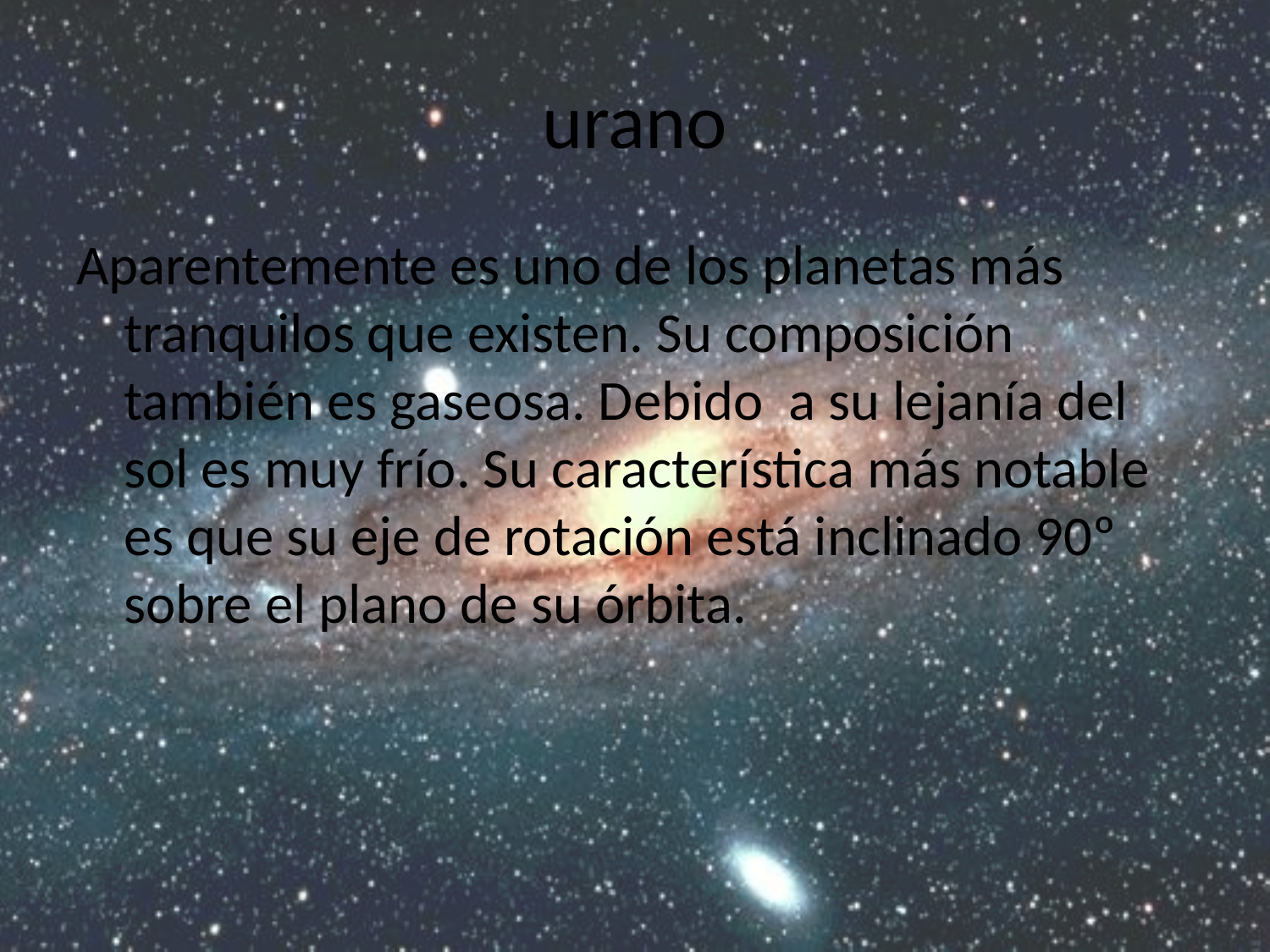

# urano
Aparentemente es uno de los planetas más tranquilos que existen. Su composición también es gaseosa. Debido  a su lejanía del sol es muy frío. Su característica más notable es que su eje de rotación está inclinado 90º sobre el plano de su órbita.